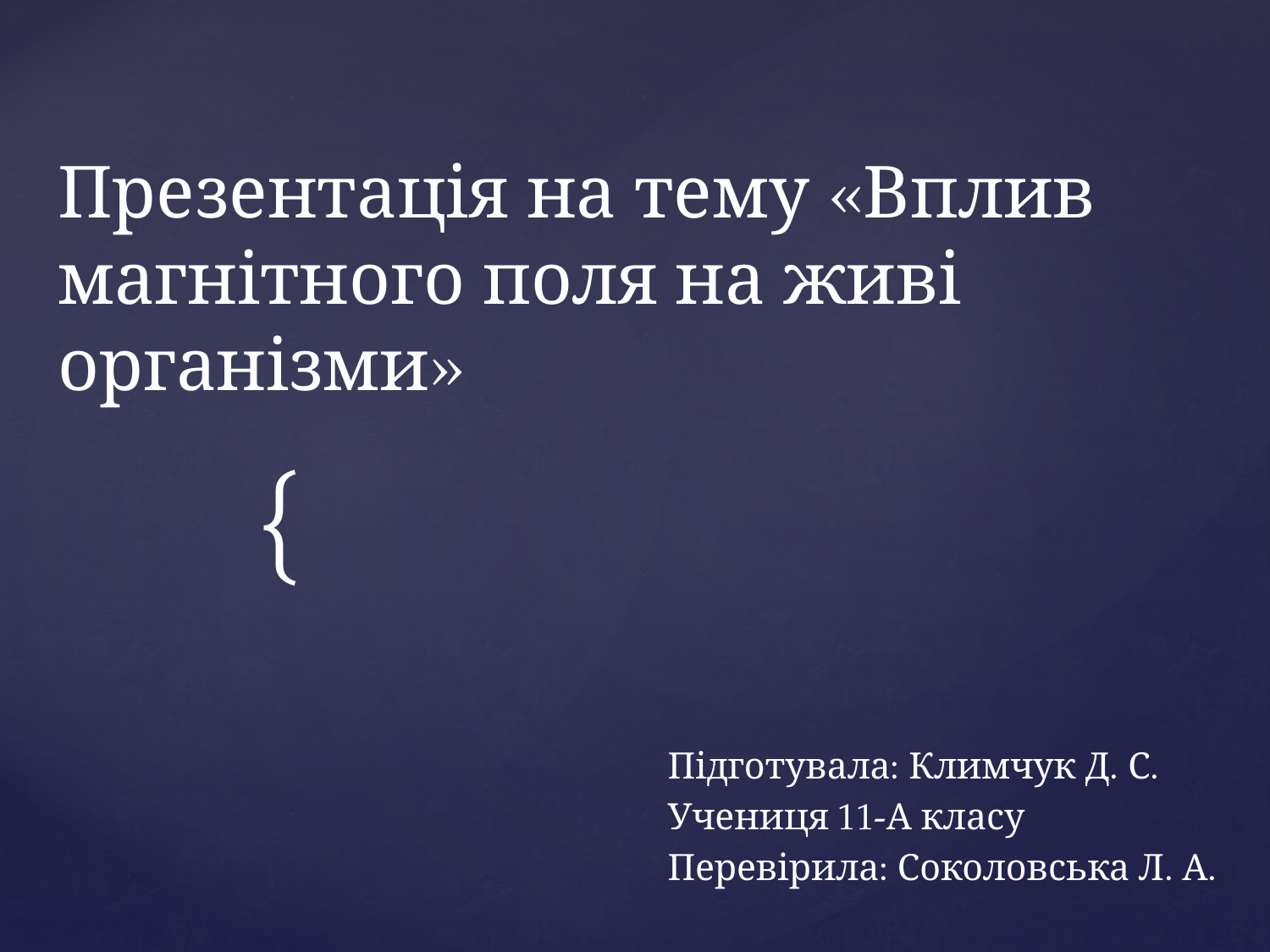

# Презентація на тему «Вплив магнітного поля на живі організми»
Підготувала: Климчук Д. С.
Учениця 11-А класу
Перевірила: Соколовська Л. А.